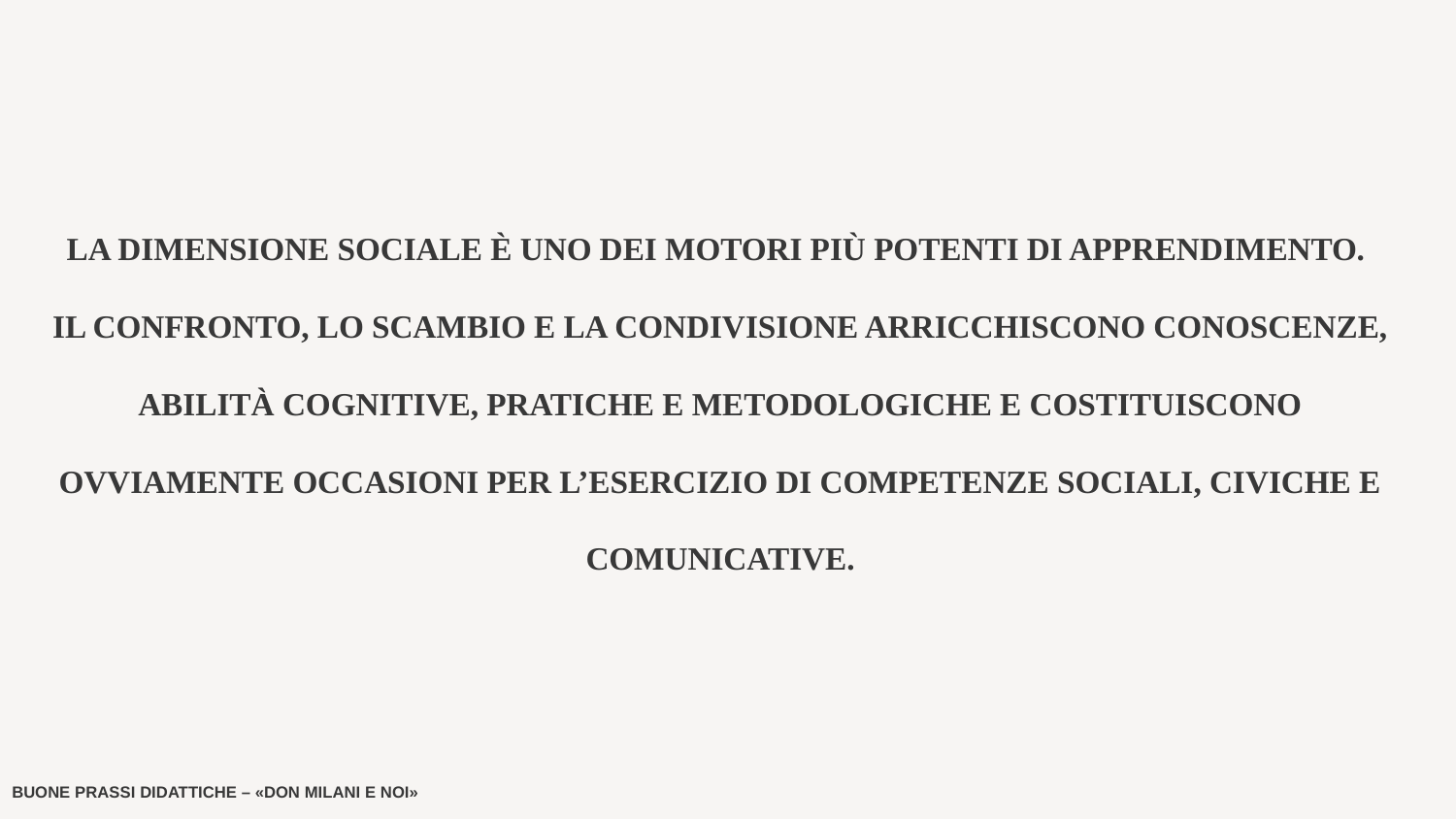

LA DIMENSIONE SOCIALE È UNO DEI MOTORI PIÙ POTENTI DI APPRENDIMENTO.
IL CONFRONTO, LO SCAMBIO E LA CONDIVISIONE ARRICCHISCONO CONOSCENZE, ABILITÀ COGNITIVE, PRATICHE E METODOLOGICHE E COSTITUISCONO OVVIAMENTE OCCASIONI PER L’ESERCIZIO DI COMPETENZE SOCIALI, CIVICHE E COMUNICATIVE.

BUONE PRASSI DIDATTICHE – «DON MILANI E NOI»